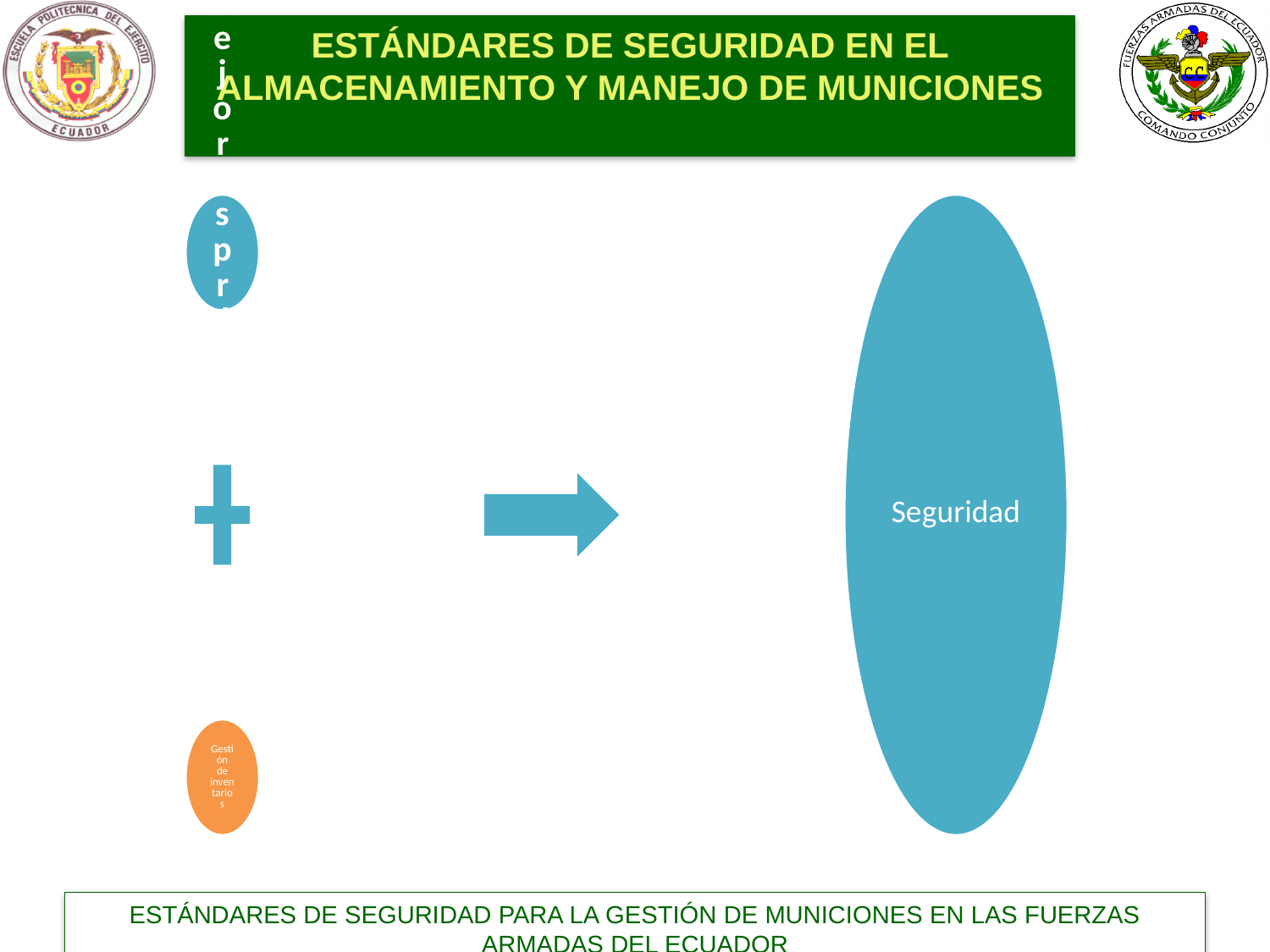

ESTÁNDARES DE SEGURIDAD EN EL ALMACENAMIENTO Y MANEJO DE MUNICIONES
Gestión de inventarios
Seguridad